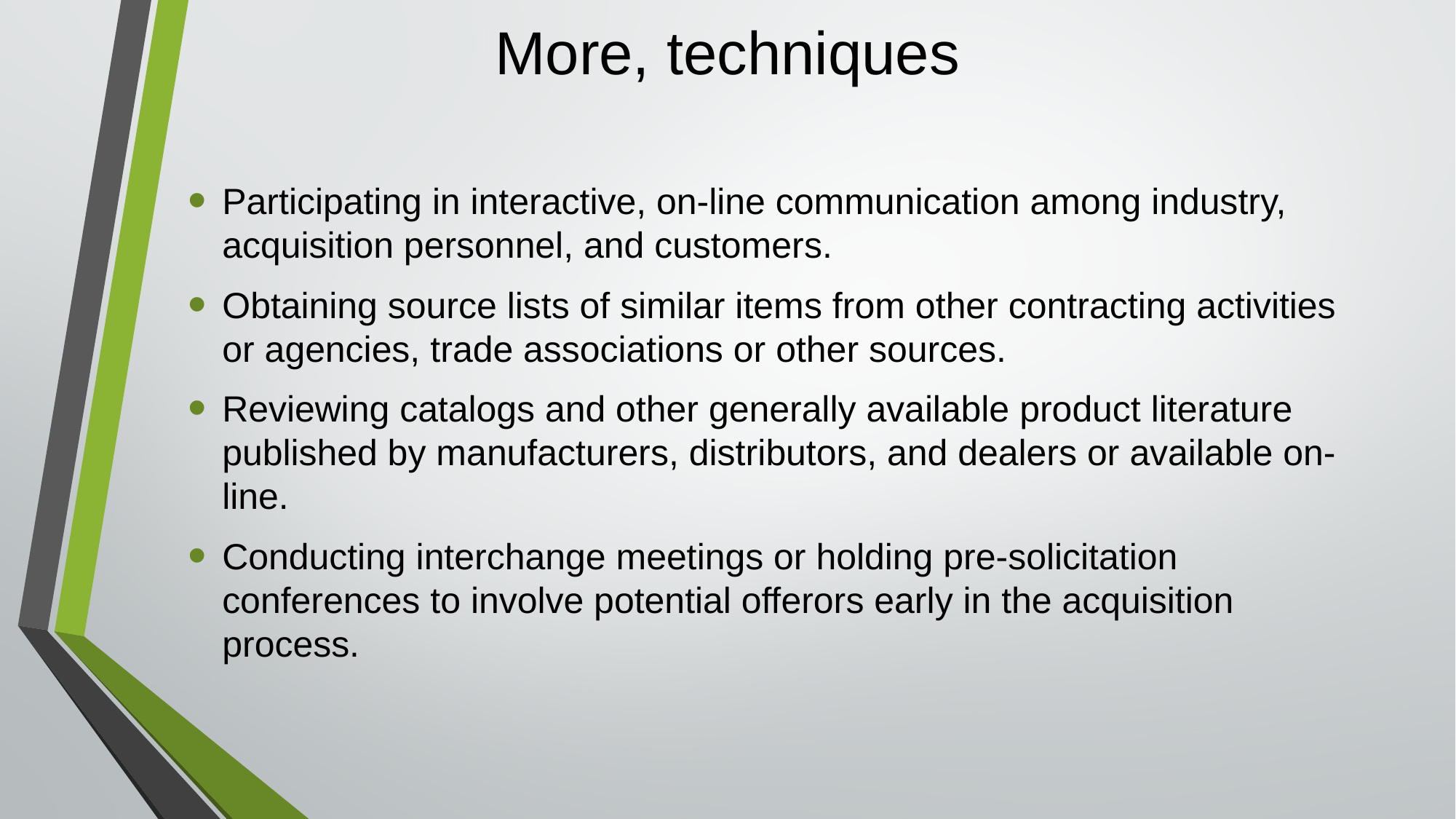

# More, techniques
Participating in interactive, on-line communication among industry, acquisition personnel, and customers.
Obtaining source lists of similar items from other contracting activities or agencies, trade associations or other sources.
Reviewing catalogs and other generally available product literature published by manufacturers, distributors, and dealers or available on-line.
Conducting interchange meetings or holding pre-solicitation conferences to involve potential offerors early in the acquisition process.